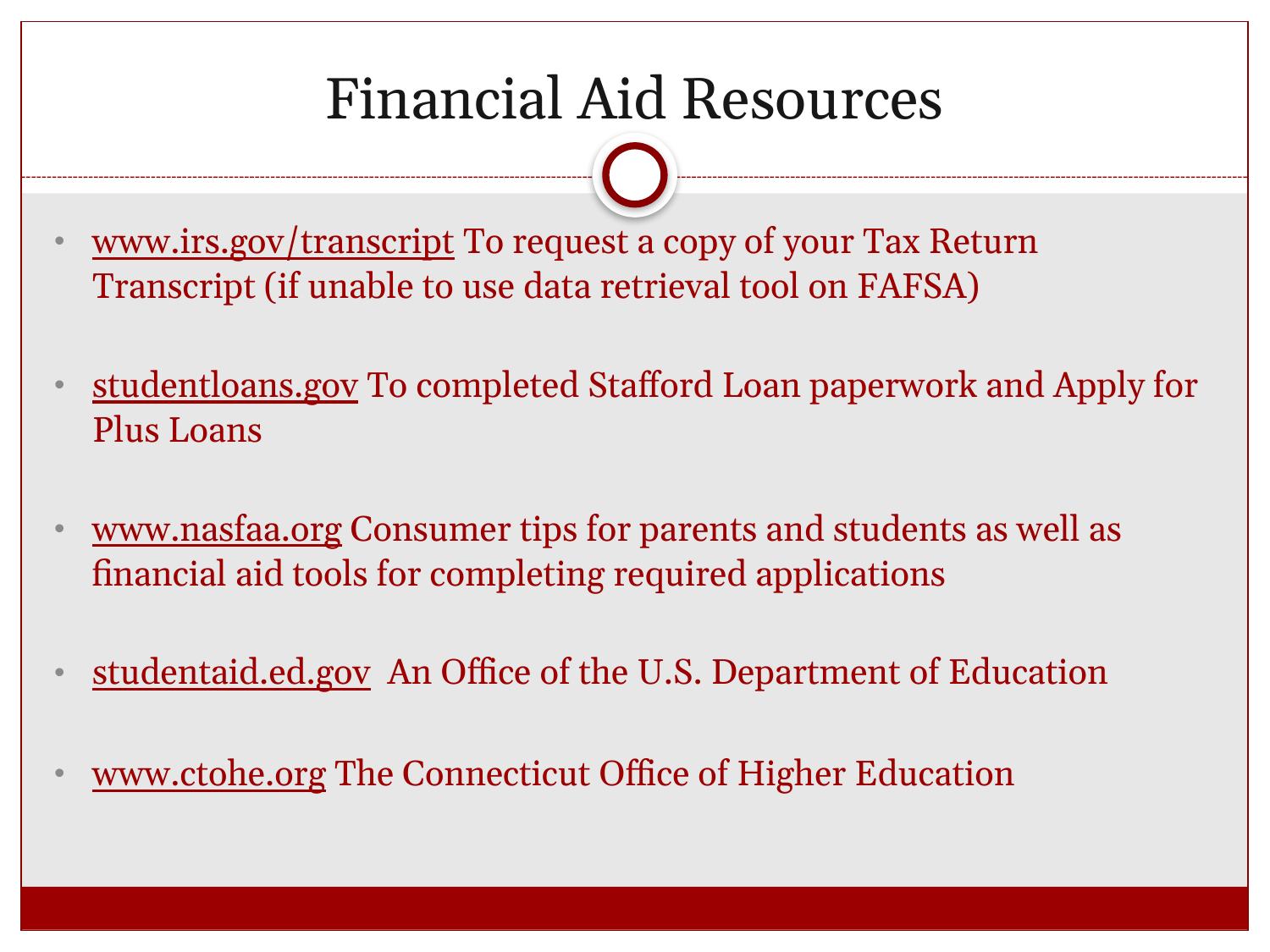

# Financial Aid Resources
www.irs.gov/transcript To request a copy of your Tax Return Transcript (if unable to use data retrieval tool on FAFSA)

studentloans.gov To completed Stafford Loan paperwork and Apply for Plus Loans

www.nasfaa.org Consumer tips for parents and students as well as financial aid tools for completing required applications

studentaid.ed.gov  An Office of the U.S. Department of Education

www.ctohe.org The Connecticut Office of Higher Education